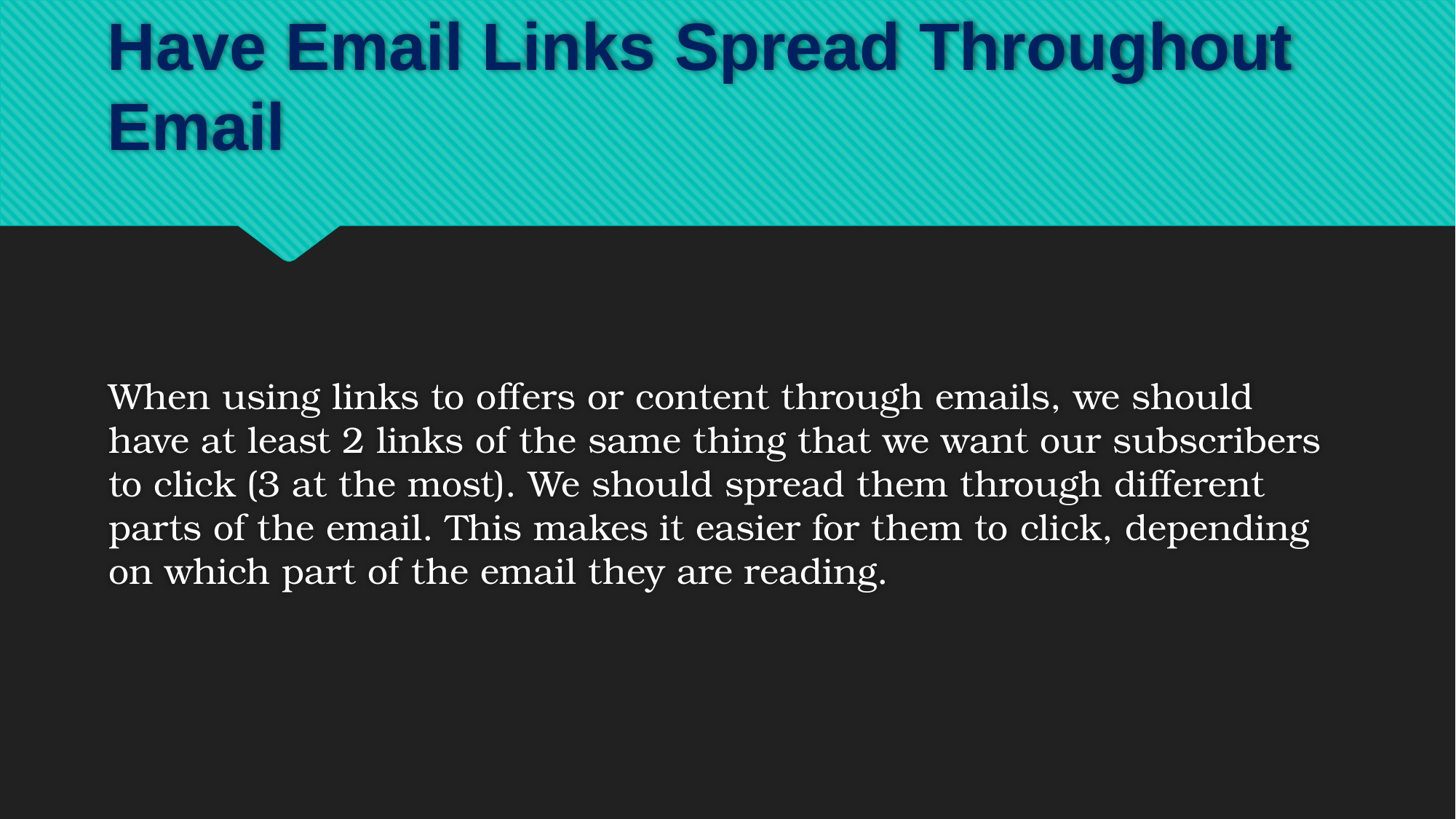

# Have Email Links Spread Throughout Email
When using links to offers or content through emails, we should have at least 2 links of the same thing that we want our subscribers to click (3 at the most). We should spread them through different parts of the email. This makes it easier for them to click, depending on which part of the email they are reading.